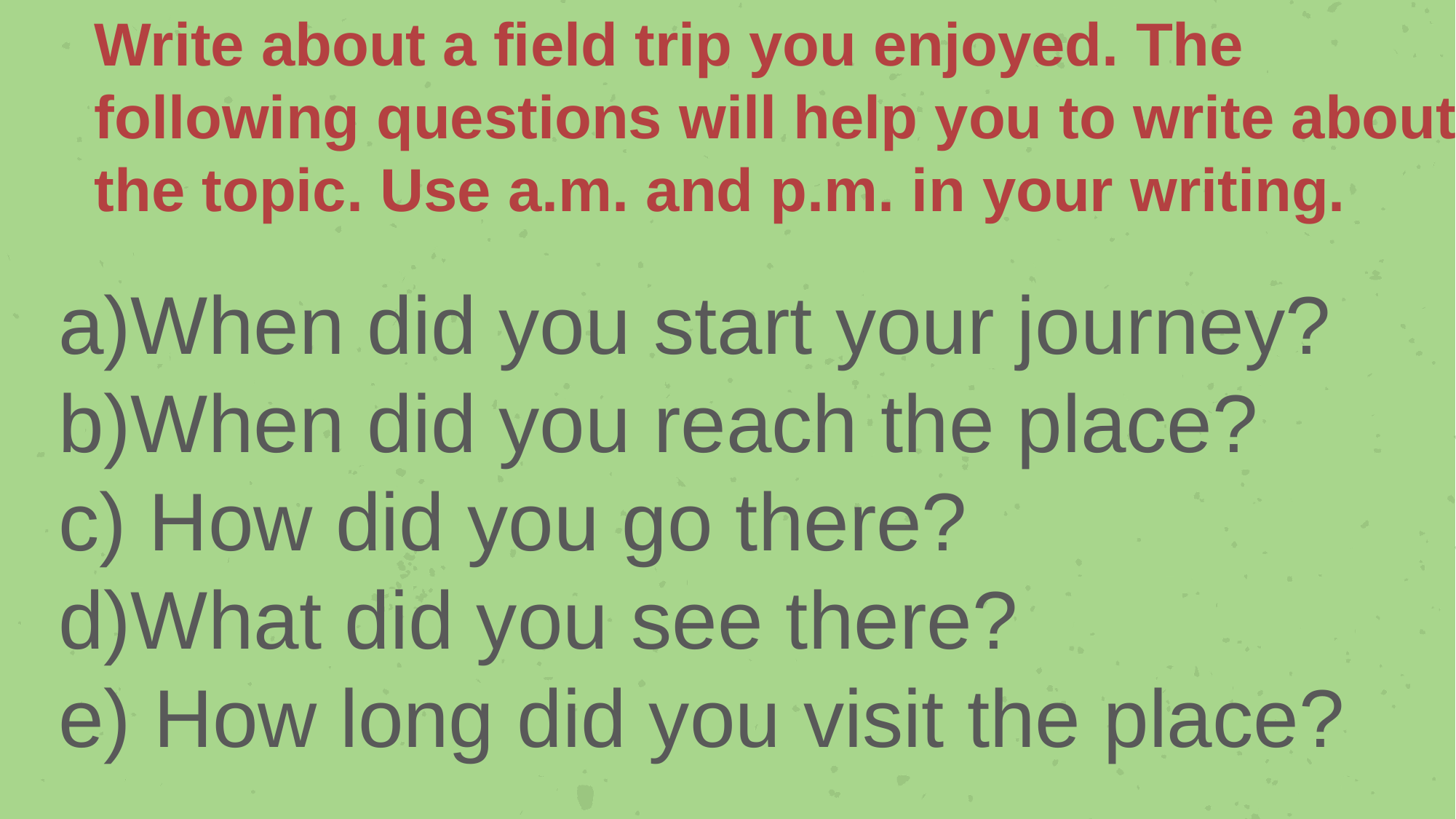

Write about a field trip you enjoyed. The following questions will help you to write about the topic. Use a.m. and p.m. in your writing.
a)When did you start your journey?
b)When did you reach the place?
c) How did you go there?
d)What did you see there?
e) How long did you visit the place?